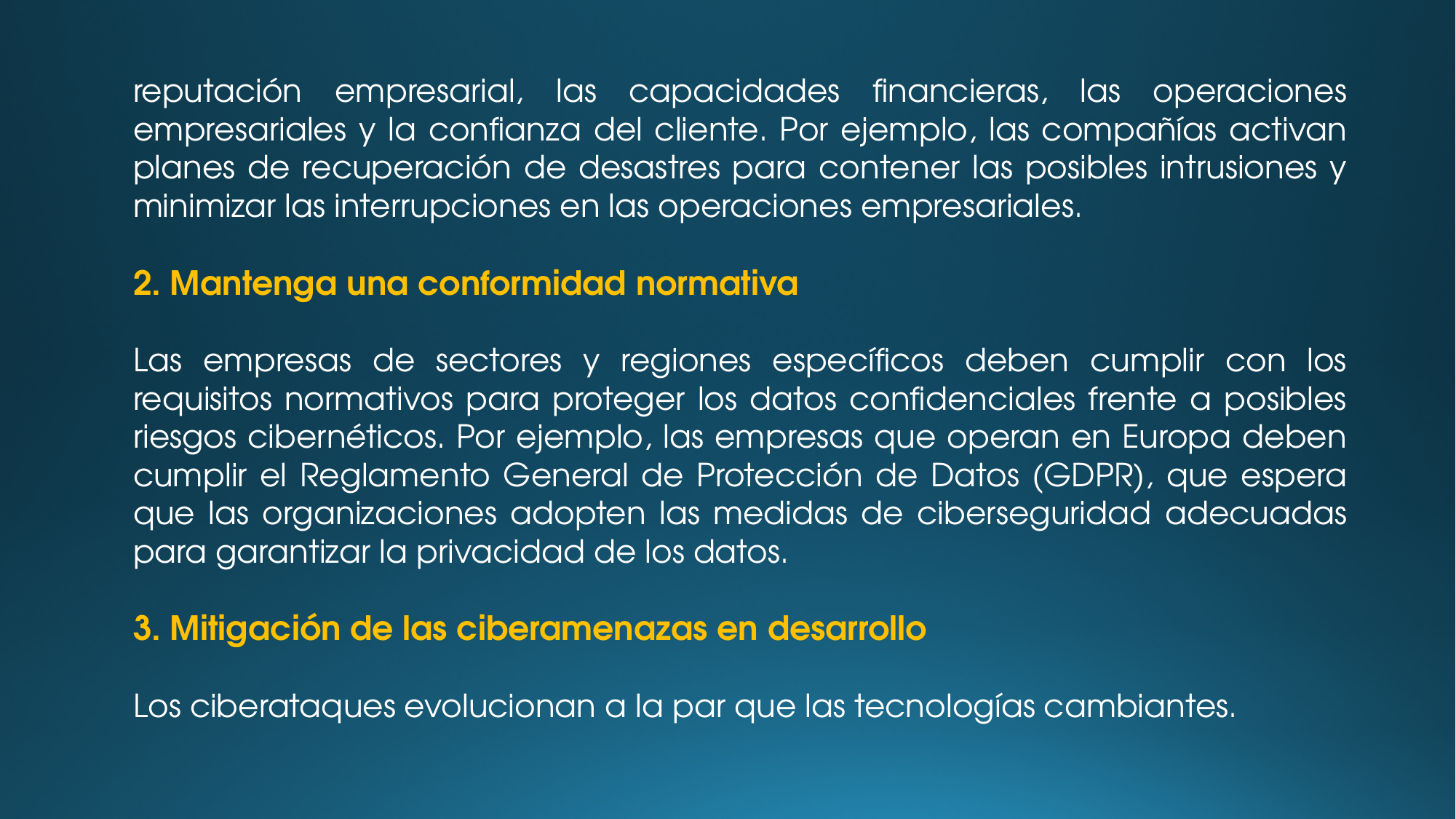

reputación empresarial, las capacidades financieras, las operaciones empresariales y la confianza del cliente. Por ejemplo, las compañías activan planes de recuperación de desastres para contener las posibles intrusiones y minimizar las interrupciones en las operaciones empresariales.

2. Mantenga una conformidad normativa

Las empresas de sectores y regiones específicos deben cumplir con los requisitos normativos para proteger los datos confidenciales frente a posibles riesgos cibernéticos. Por ejemplo, las empresas que operan en Europa deben cumplir el Reglamento General de Protección de Datos (GDPR), que espera que las organizaciones adopten las medidas de ciberseguridad adecuadas para garantizar la privacidad de los datos.

3. Mitigación de las ciberamenazas en desarrollo

Los ciberataques evolucionan a la par que las tecnologías cambiantes.